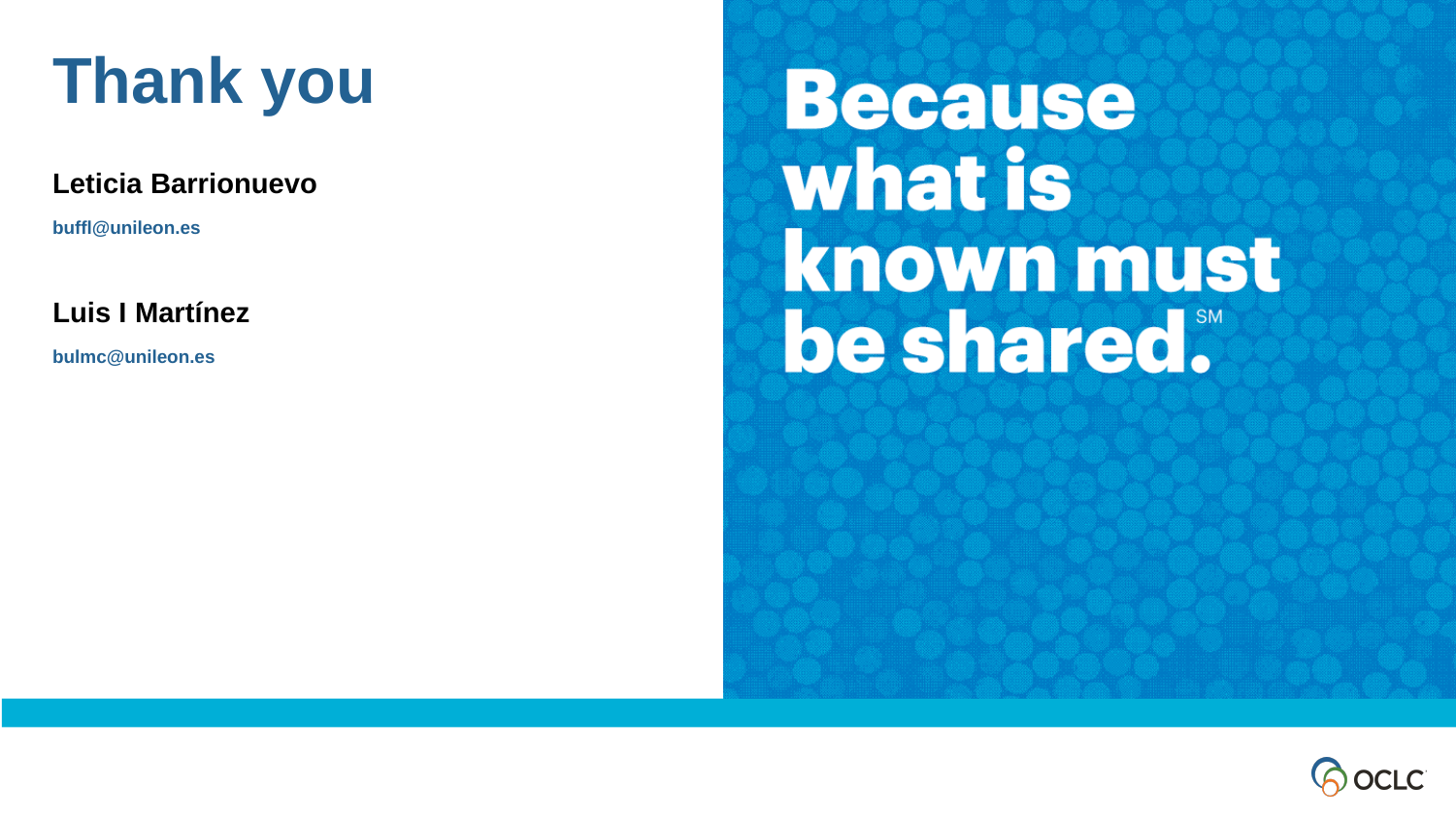

Thank you
Leticia Barrionuevo
buffl@unileon.es
Luis I Martínez
bulmc@unileon.es